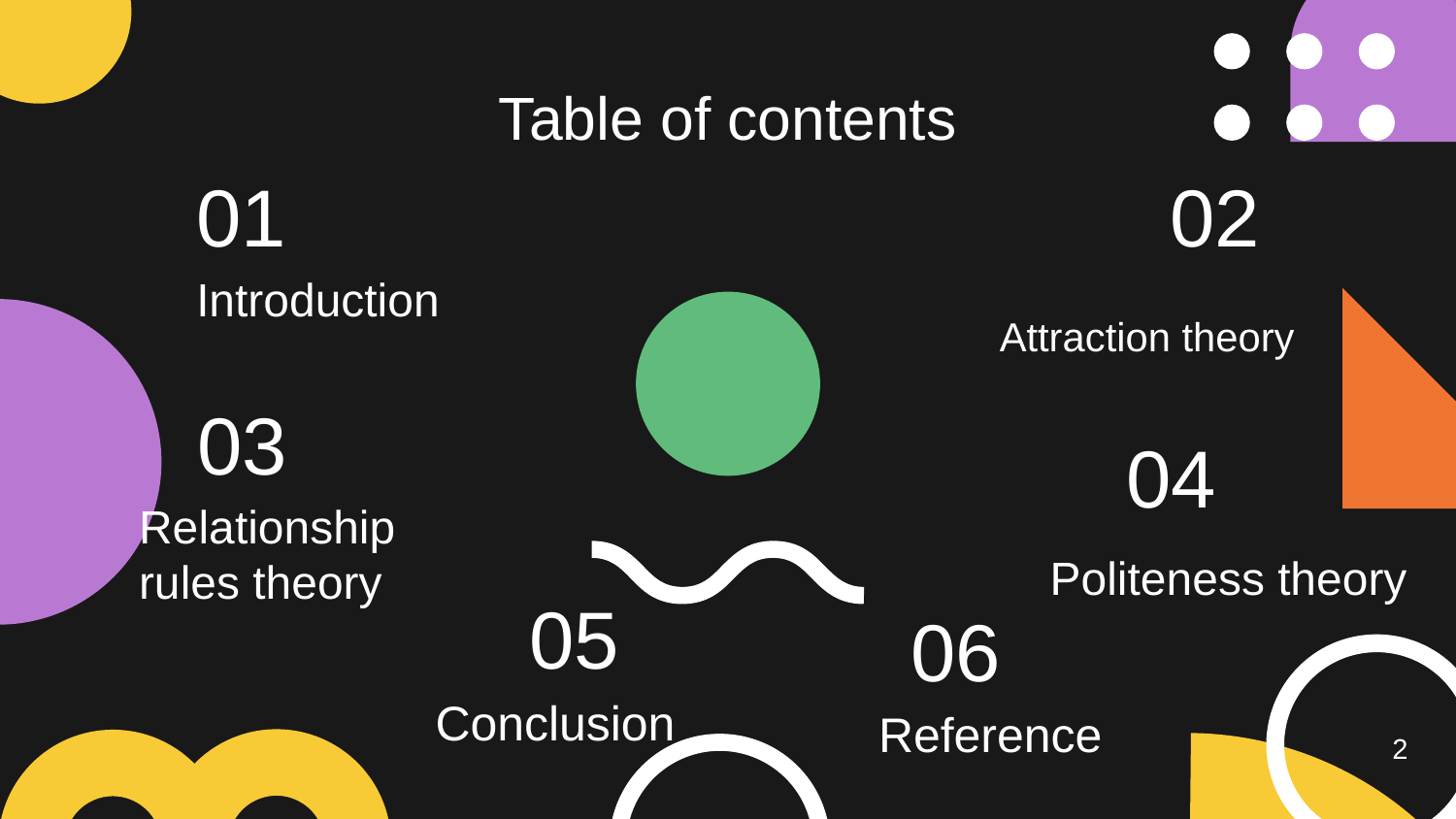

Table of contents
01
02
# Introduction

Attraction theory
03
04
Relationship rules theory

Politeness theory
05
06
Conclusion
Reference
2